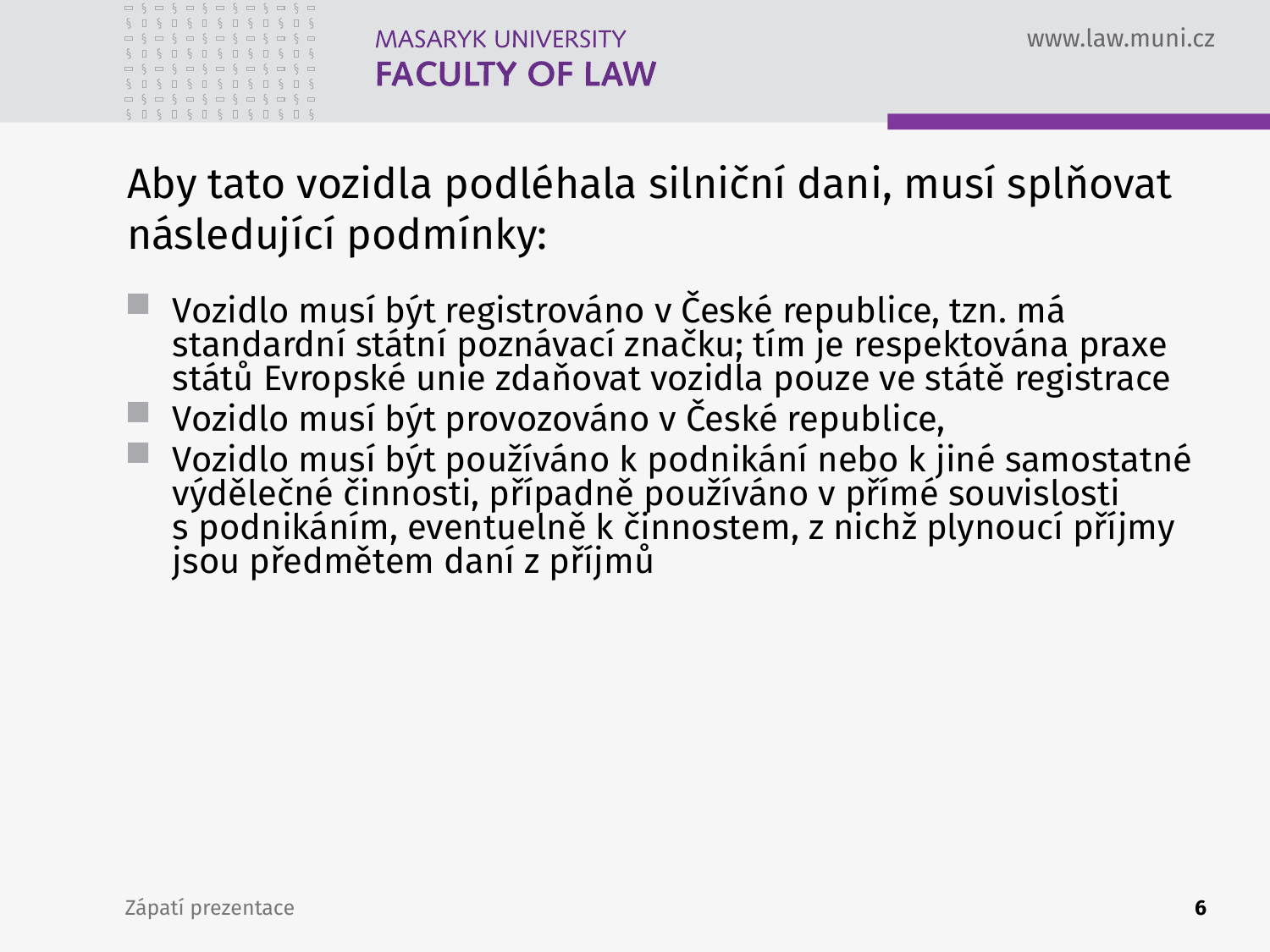

# Aby tato vozidla podléhala silniční dani, musí splňovat následující podmínky:

Vozidlo musí být registrováno v České republice, tzn. má standardní státní poznávací značku; tím je respektována praxe států Evropské unie zdaňovat vozidla pouze ve státě registrace
Vozidlo musí být provozováno v České republice,
Vozidlo musí být používáno k podnikání nebo k jiné samostatné výdělečné činnosti, případně používáno v přímé souvislosti s podnikáním, eventuelně k činnostem, z nichž plynoucí příjmy jsou předmětem daní z příjmů
Zápatí prezentace
6